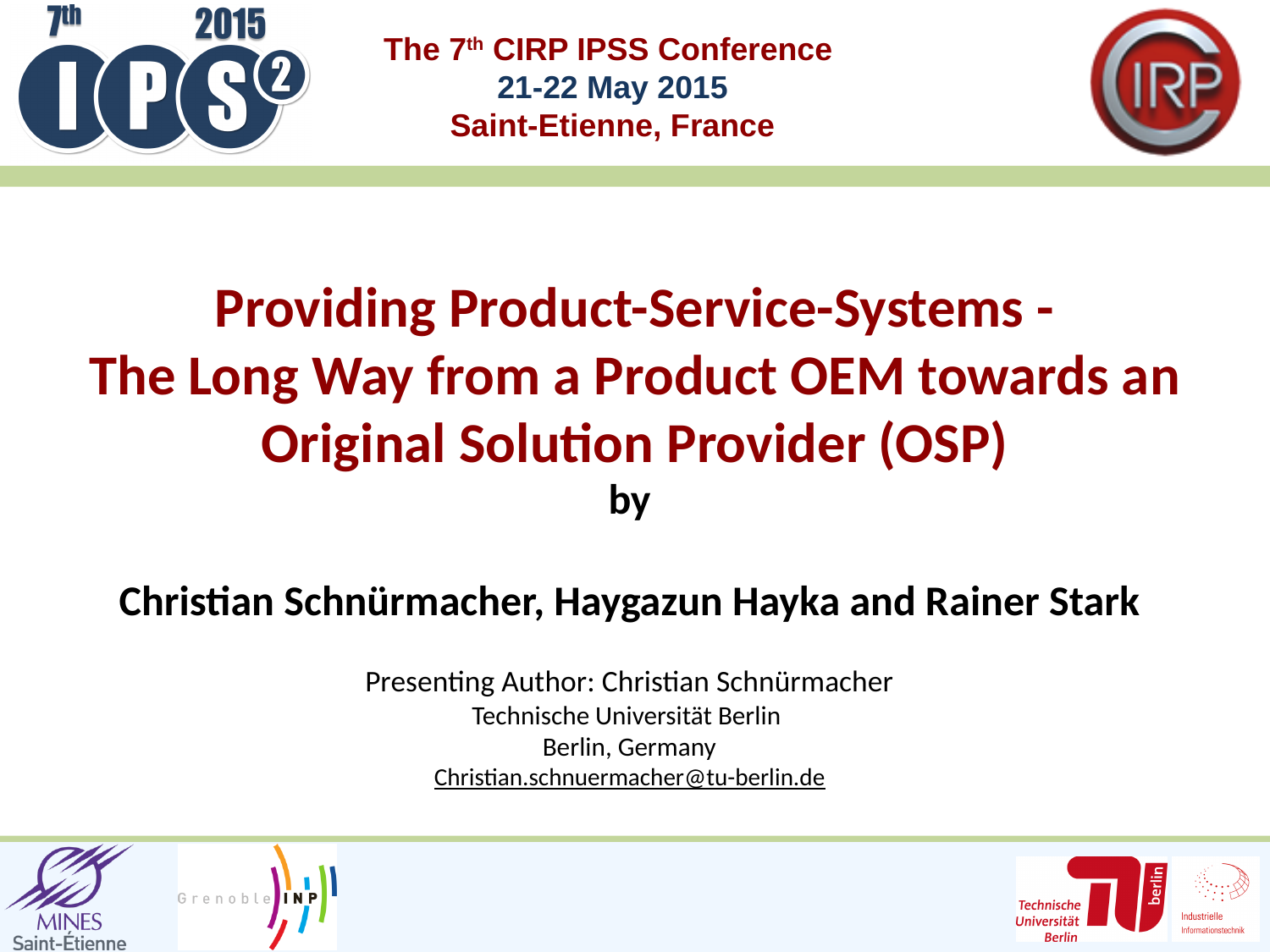

Providing Product-Service-Systems -
The Long Way from a Product OEM towards an Original Solution Provider (OSP)
by

Christian Schnürmacher, Haygazun Hayka and Rainer Stark
Presenting Author: Christian Schnürmacher
Technische Universität Berlin
Berlin, Germany
Christian.schnuermacher@tu-berlin.de